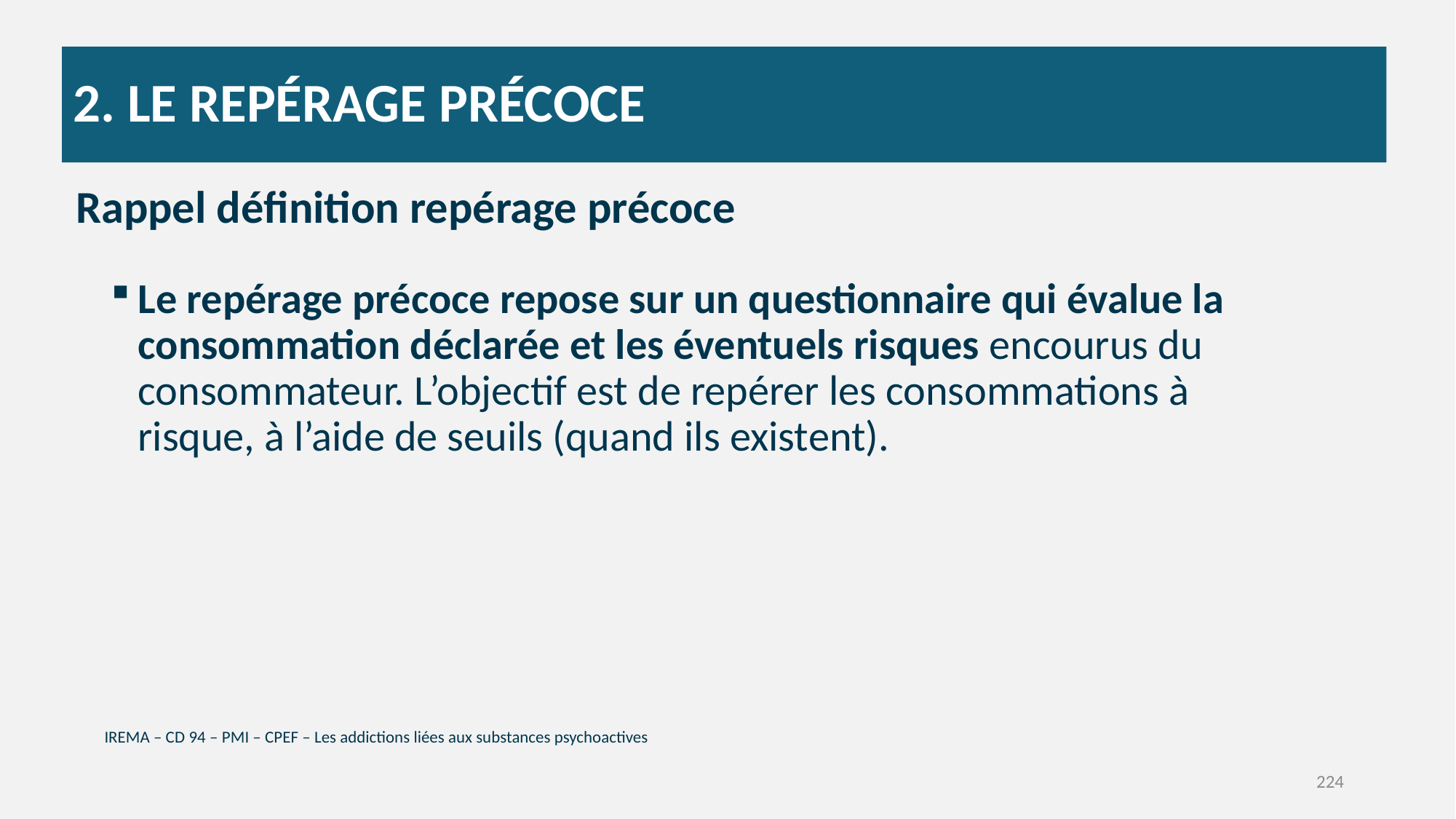

# 2. Le repérage précoce
Rappel définition repérage précoce
Le repérage précoce repose sur un questionnaire qui évalue la consommation déclarée et les éventuels risques encourus du consommateur. L’objectif est de repérer les consommations à risque, à l’aide de seuils (quand ils existent).
IREMA – CD 94 – PMI – CPEF – Les addictions liées aux substances psychoactives
224